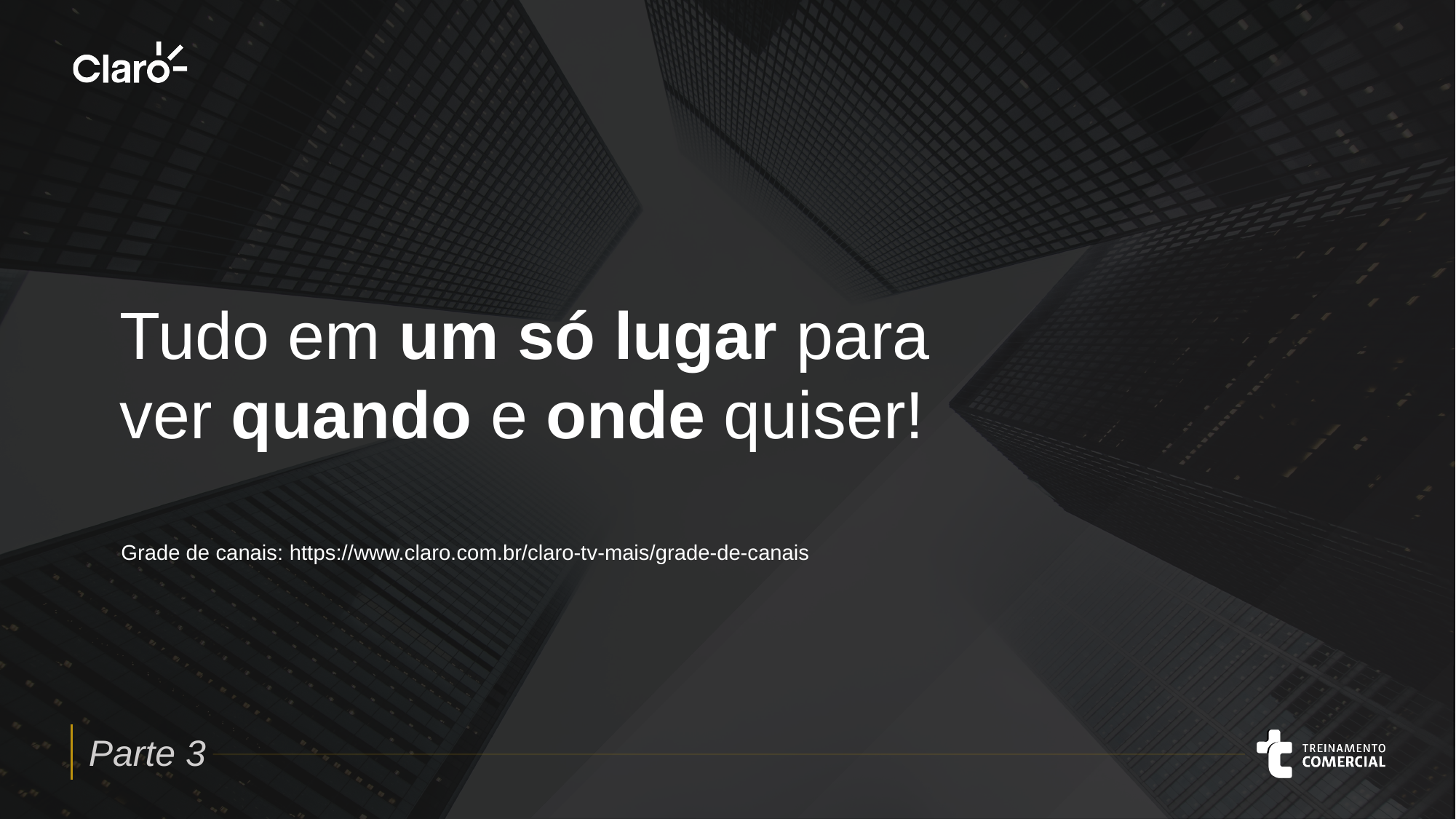

Tudo em um só lugar para ver quando e onde quiser!

Grade de canais: https://www.claro.com.br/claro-tv-mais/grade-de-canais